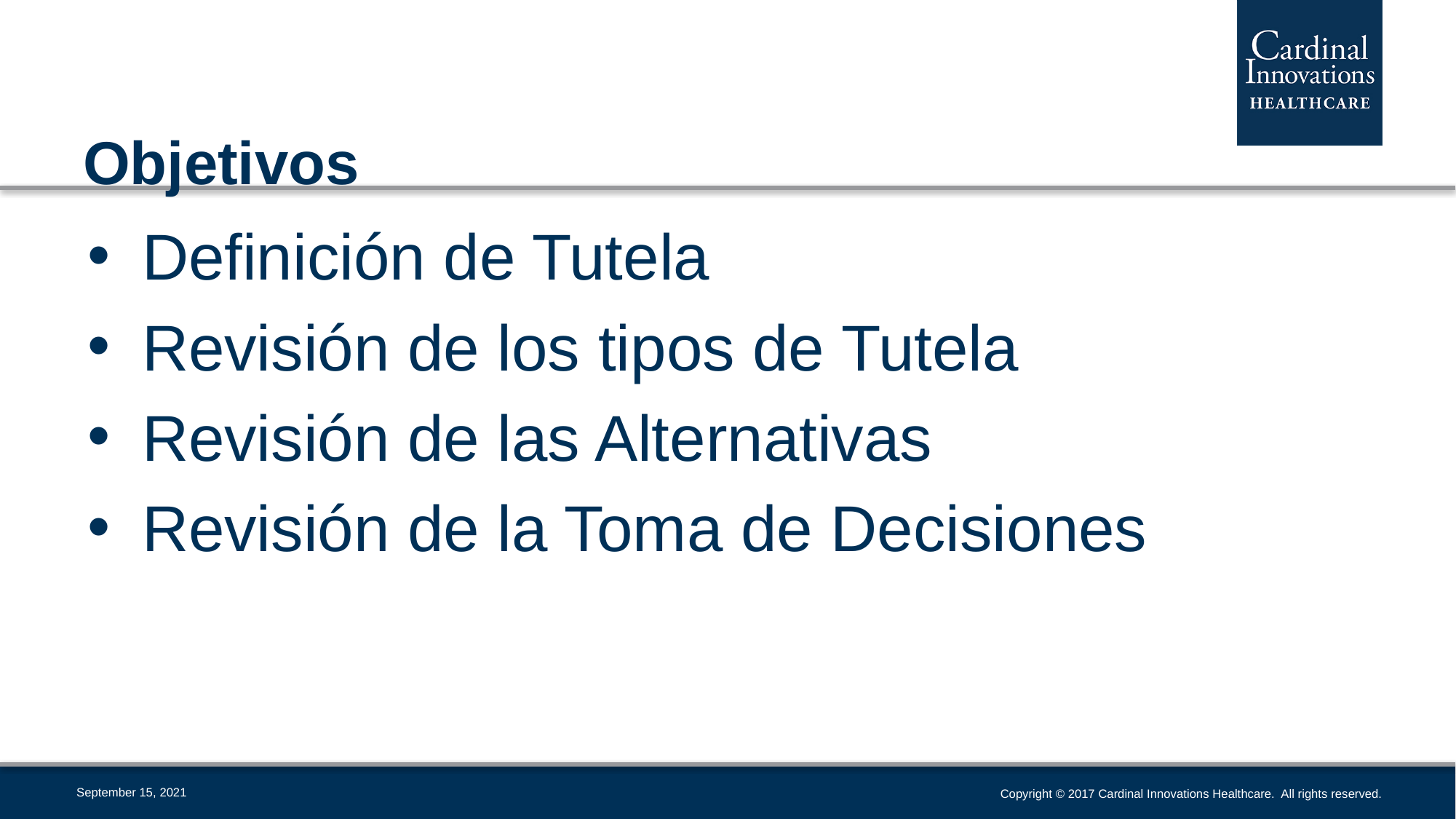

# Objetivos
Definición de Tutela
Revisión de los tipos de Tutela
Revisión de las Alternativas
Revisión de la Toma de Decisiones
September 15, 2021